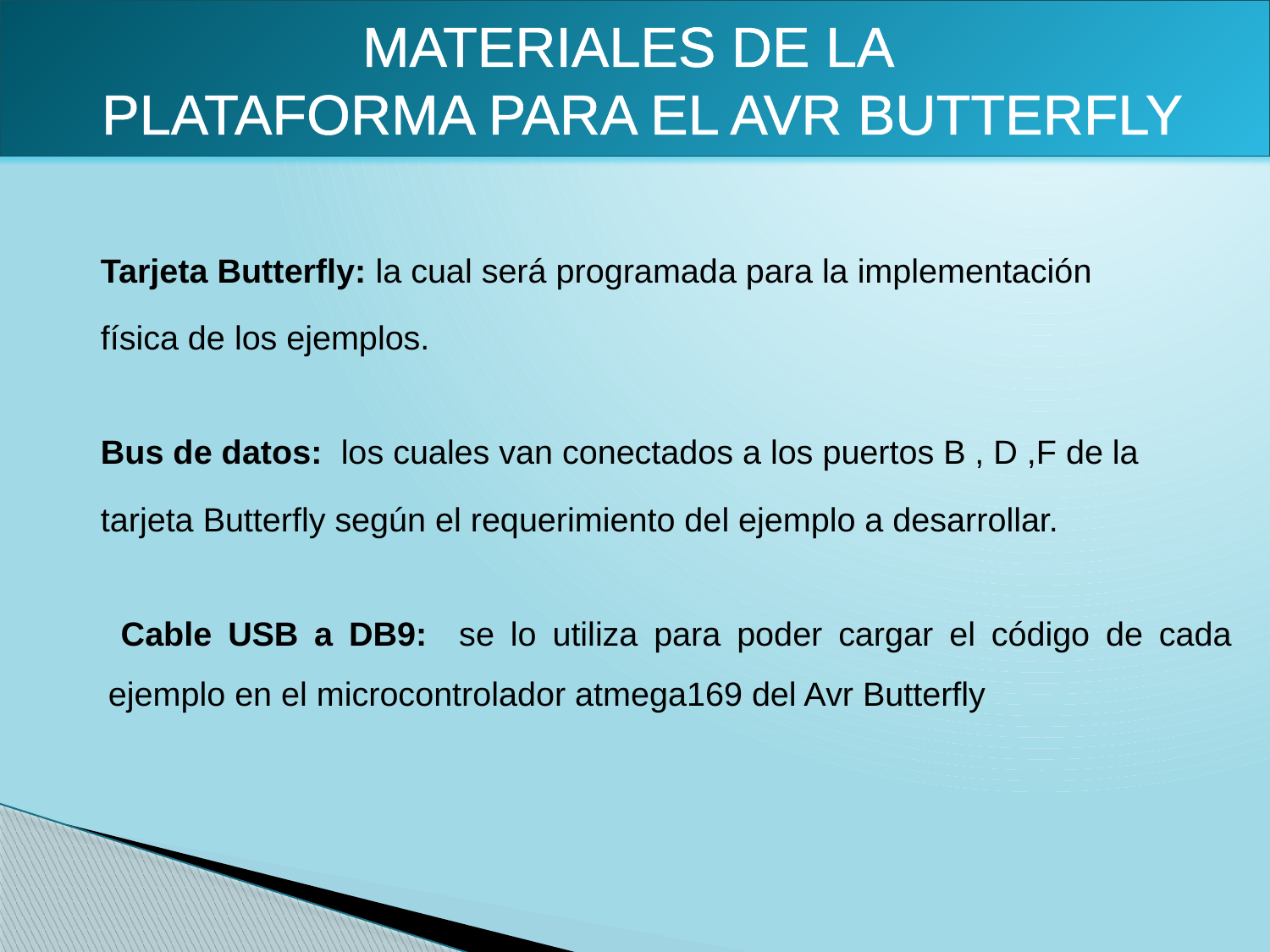

MATERIALES DE LA
 PLATAFORMA PARA EL AVR BUTTERFLY

   Tarjeta Butterfly: la cual será programada para la implementación
   física de los ejemplos.

   Bus de datos:  los cuales van conectados a los puertos B , D ,F de la
   tarjeta Butterfly según el requerimiento del ejemplo a desarrollar.

   Cable USB a DB9:  se lo utiliza para poder cargar el código de cada ejemplo en el microcontrolador atmega169 del Avr Butterfly